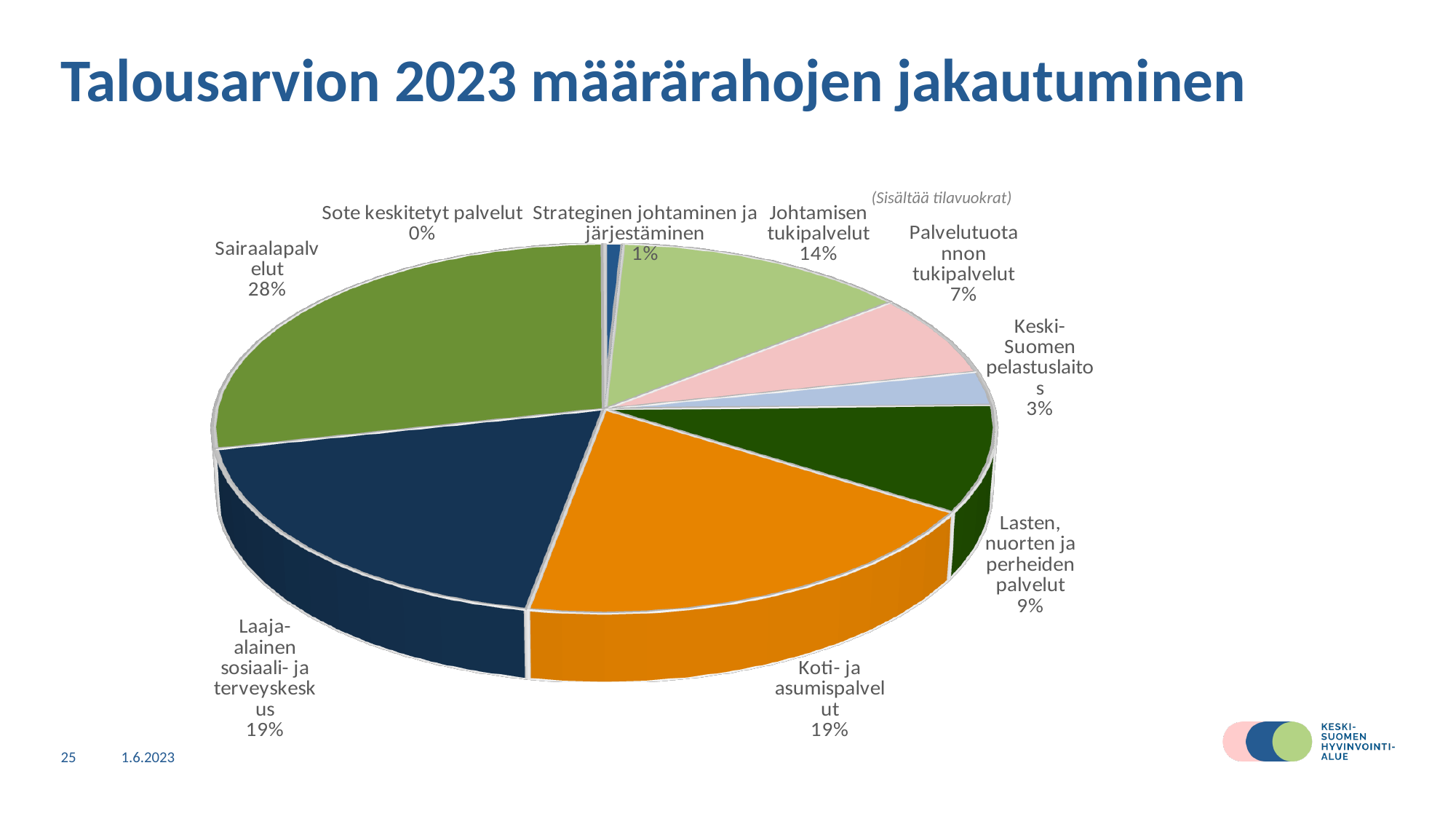

# Talousarvion 2023 määrärahojen jakautuminen

[unsupported chart]

(Sisältää tilavuokrat)
25
1.6.2023